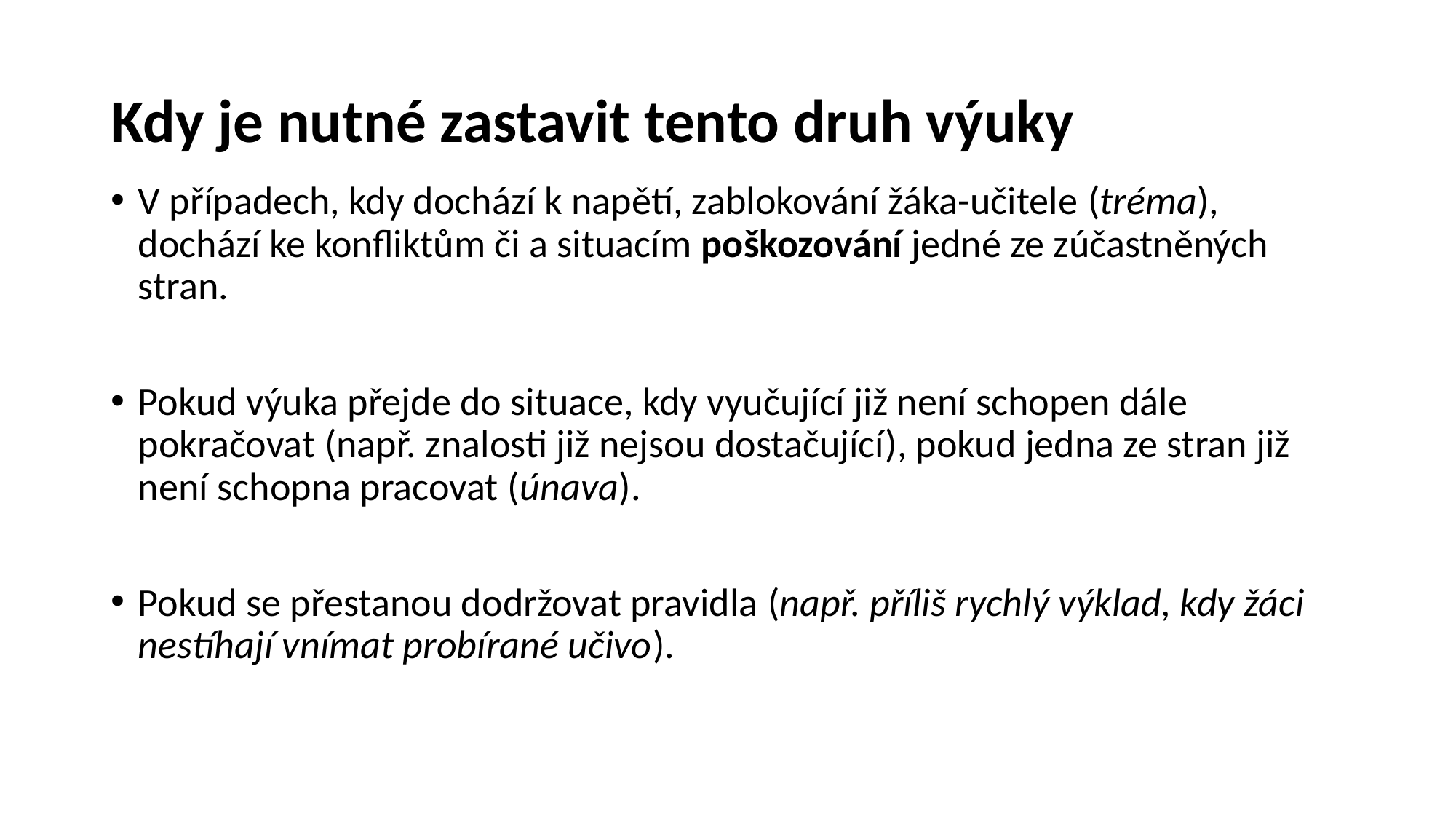

# Kdy je nutné zastavit tento druh výuky
V případech, kdy dochází k napětí, zablokování žáka-učitele (tréma), dochází ke konfliktům či a situacím poškozování jedné ze zúčastněných stran.

Pokud výuka přejde do situace, kdy vyučující již není schopen dále pokračovat (např. znalosti již nejsou dostačující), pokud jedna ze stran již není schopna pracovat (únava).

Pokud se přestanou dodržovat pravidla (např. příliš rychlý výklad, kdy žáci nestíhají vnímat probírané učivo).